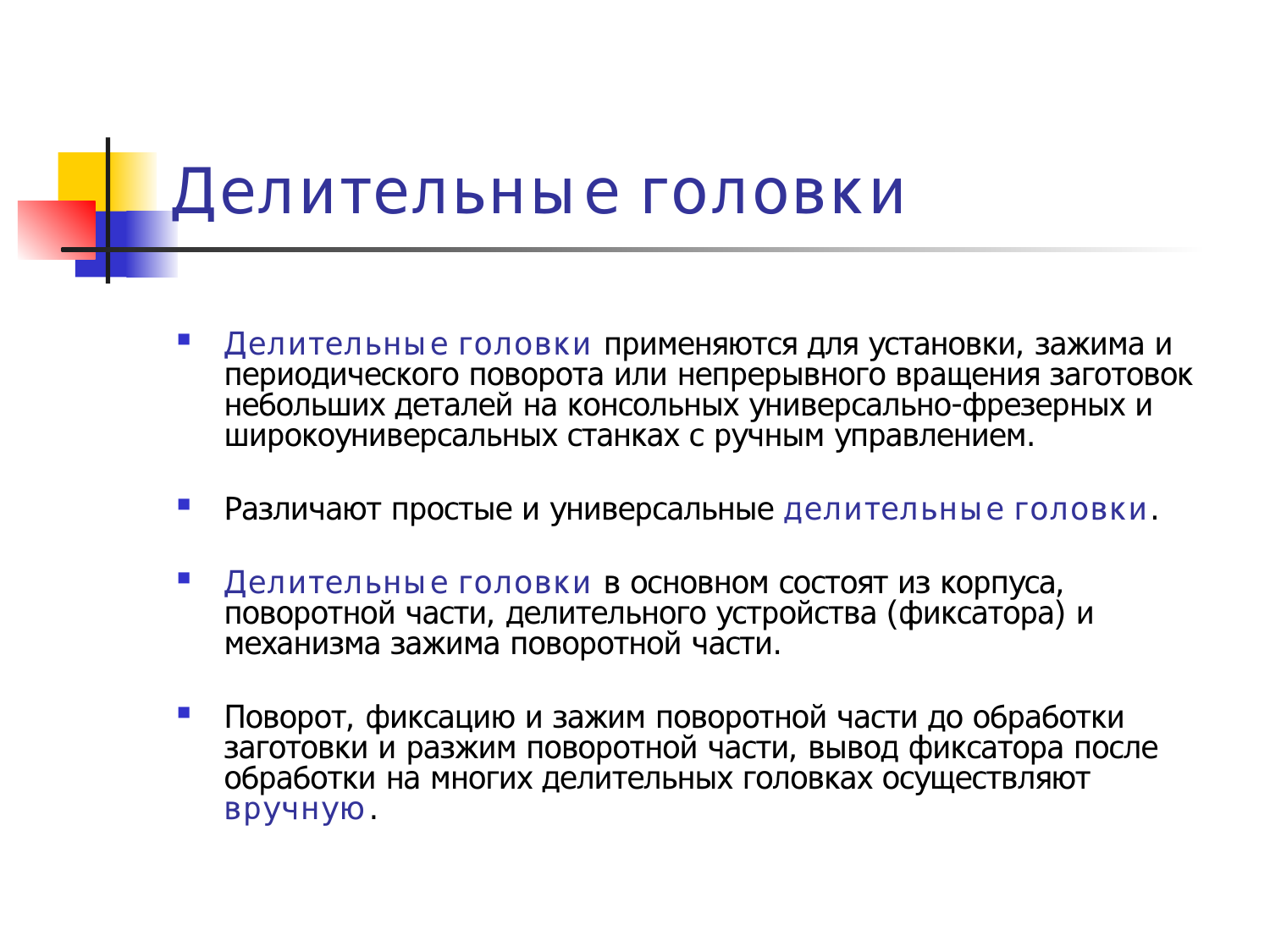

# Делительные головки

Делительные головки применяются для установки, зажима и периодического поворота или непрерывного вращения заготовок небольших деталей на консольных универсально-фрезерных и широкоуниверсальных станках с ручным управлением.

Различают простые и универсальные делительные головки.

Делительные головки в основном состоят из корпуса, поворотной части, делительного устройства (фиксатора) и механизма зажима поворотной части.

Поворот, фиксацию и зажим поворотной части до обработки заготовки и разжим поворотной части, вывод фиксатора после обработки на многих делительных головках осуществляют вручную.